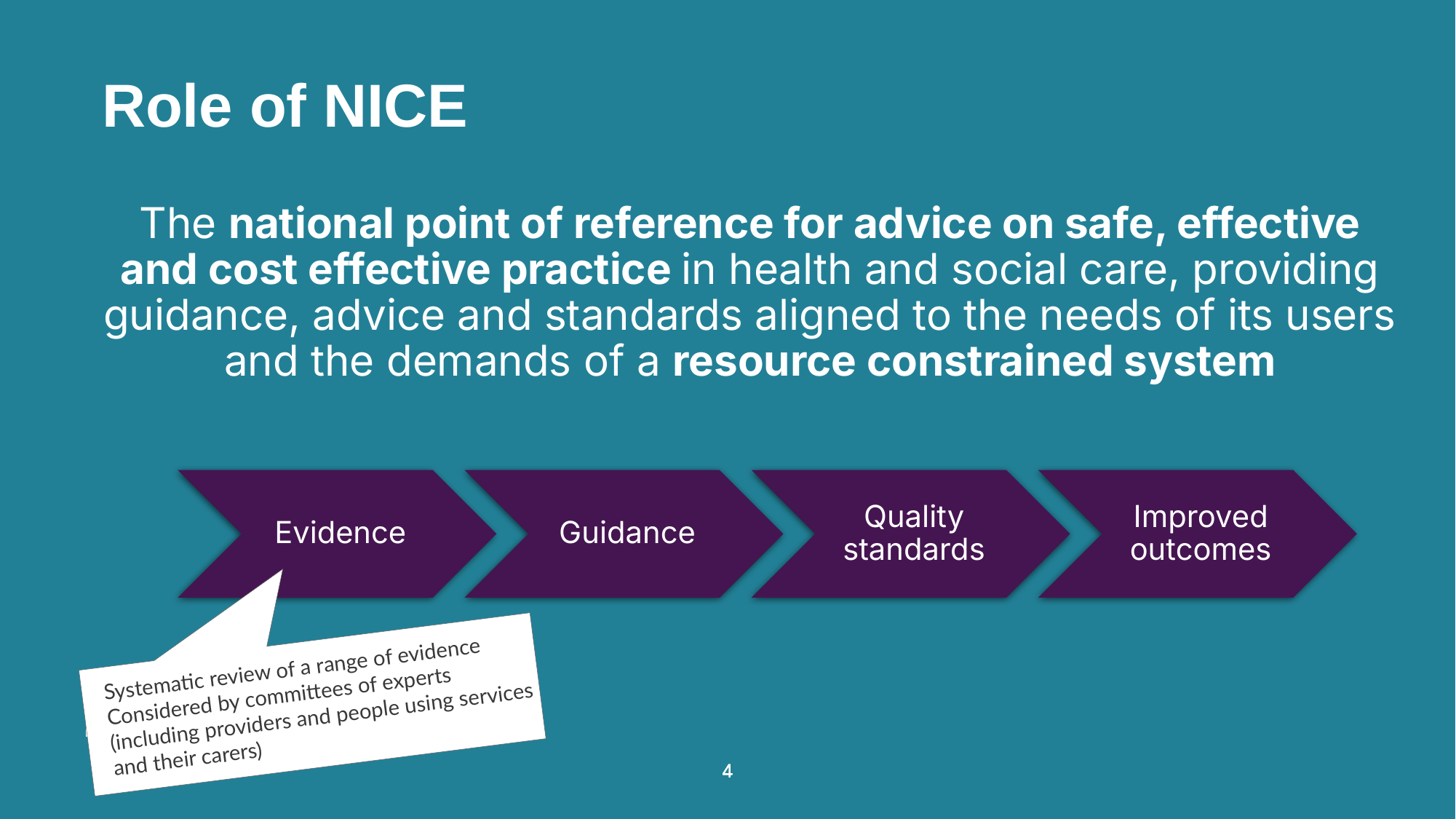

# Role of NICE
The national point of reference for advice on safe, effective and cost effective practice in health and social care, providing guidance, advice and standards aligned to the needs of its users and the demands of a resource constrained system

Evidence
Guidance
Quality standards
Improved outcomes

Systematic review of a range of evidence
Considered by committees of experts
(including providers and people using services and their carers)